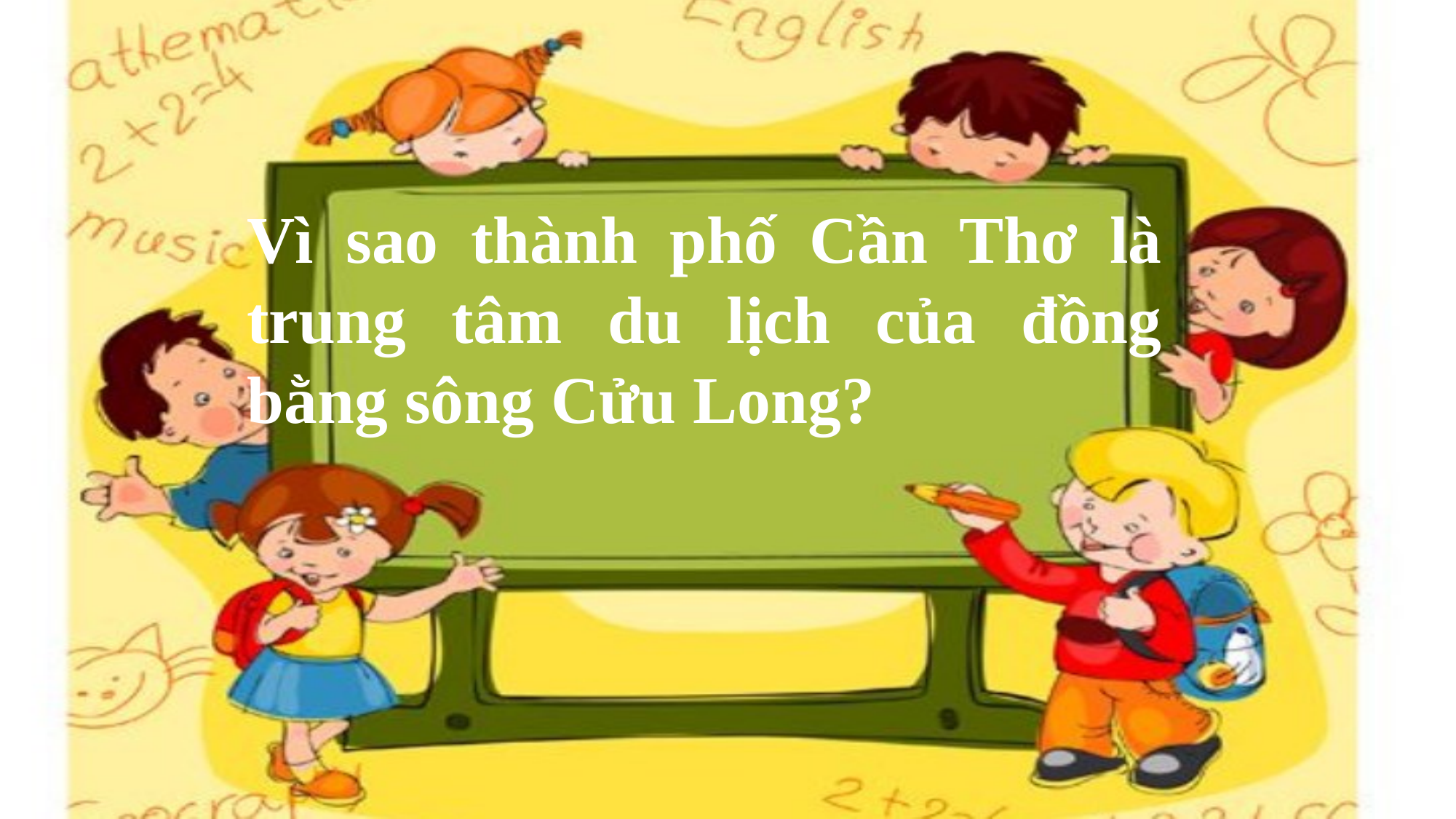

Vì sao thành phố Cần Thơ là trung tâm du lịch của đồng bằng sông Cửu Long?